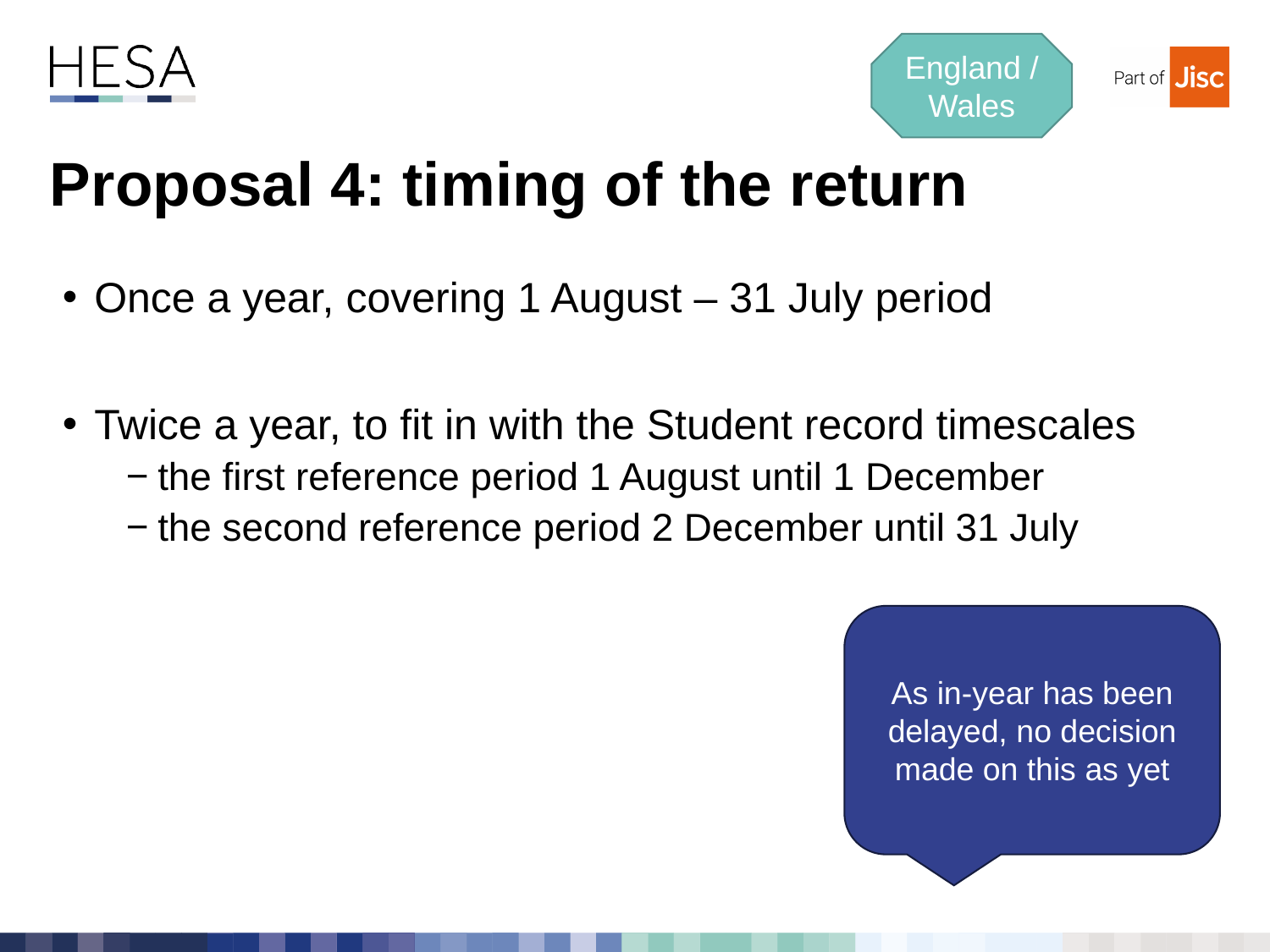

England / Wales
# Proposal 4: timing of the return
Once a year, covering 1 August – 31 July period

Twice a year, to fit in with the Student record timescales
the first reference period 1 August until 1 December
the second reference period 2 December until 31 July
As in-year has been delayed, no decision made on this as yet